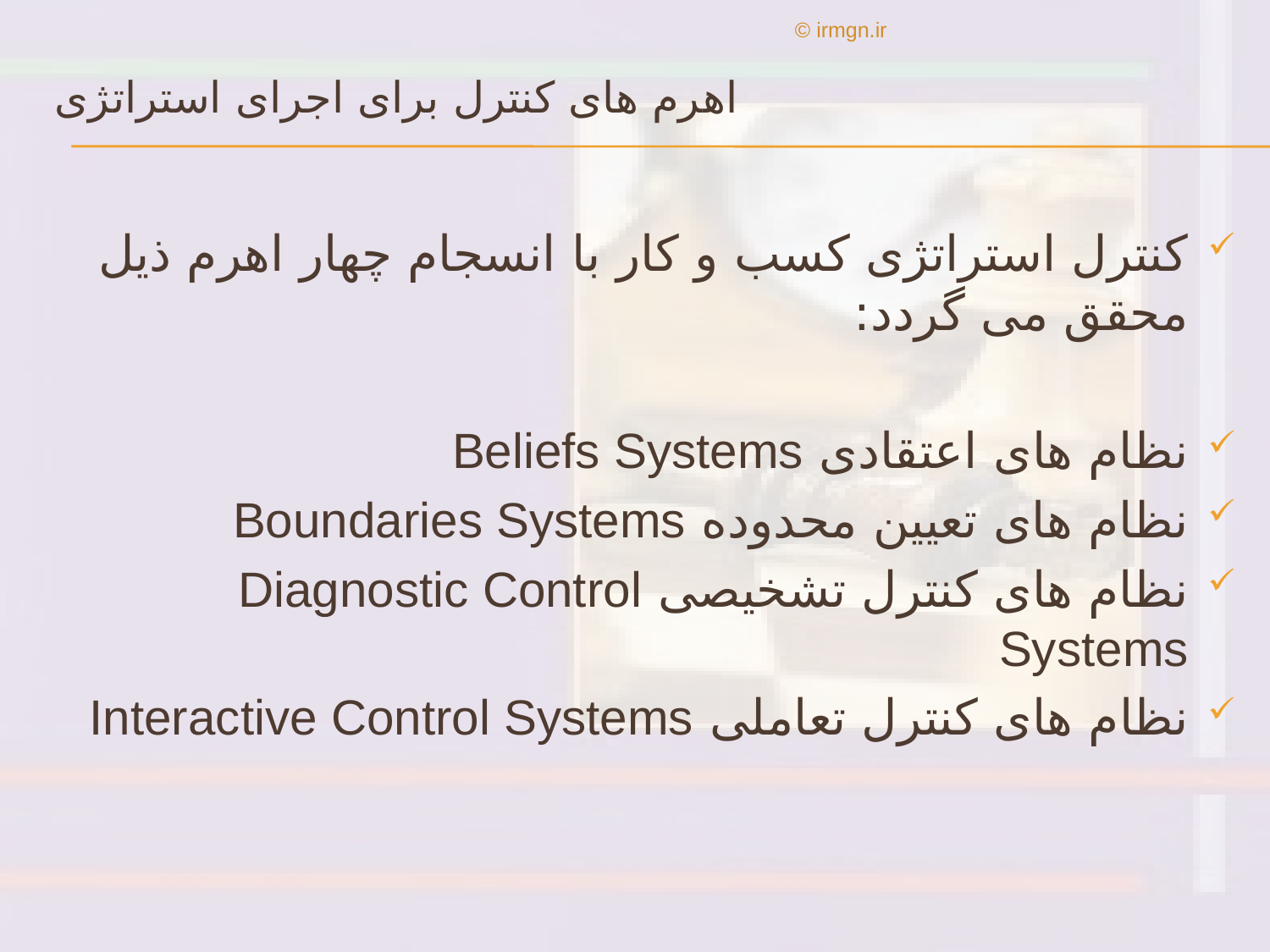

© irmgn.ir
# اهرم های کنترل برای اجرای استراتژی
کنترل استراتژی کسب و کار با انسجام چهار اهرم ذیل محقق می گردد:

نظام های اعتقادی Beliefs Systems
نظام های تعیین محدوده Boundaries Systems
نظام های کنترل تشخیصی Diagnostic Control Systems
نظام های کنترل تعاملی Interactive Control Systems